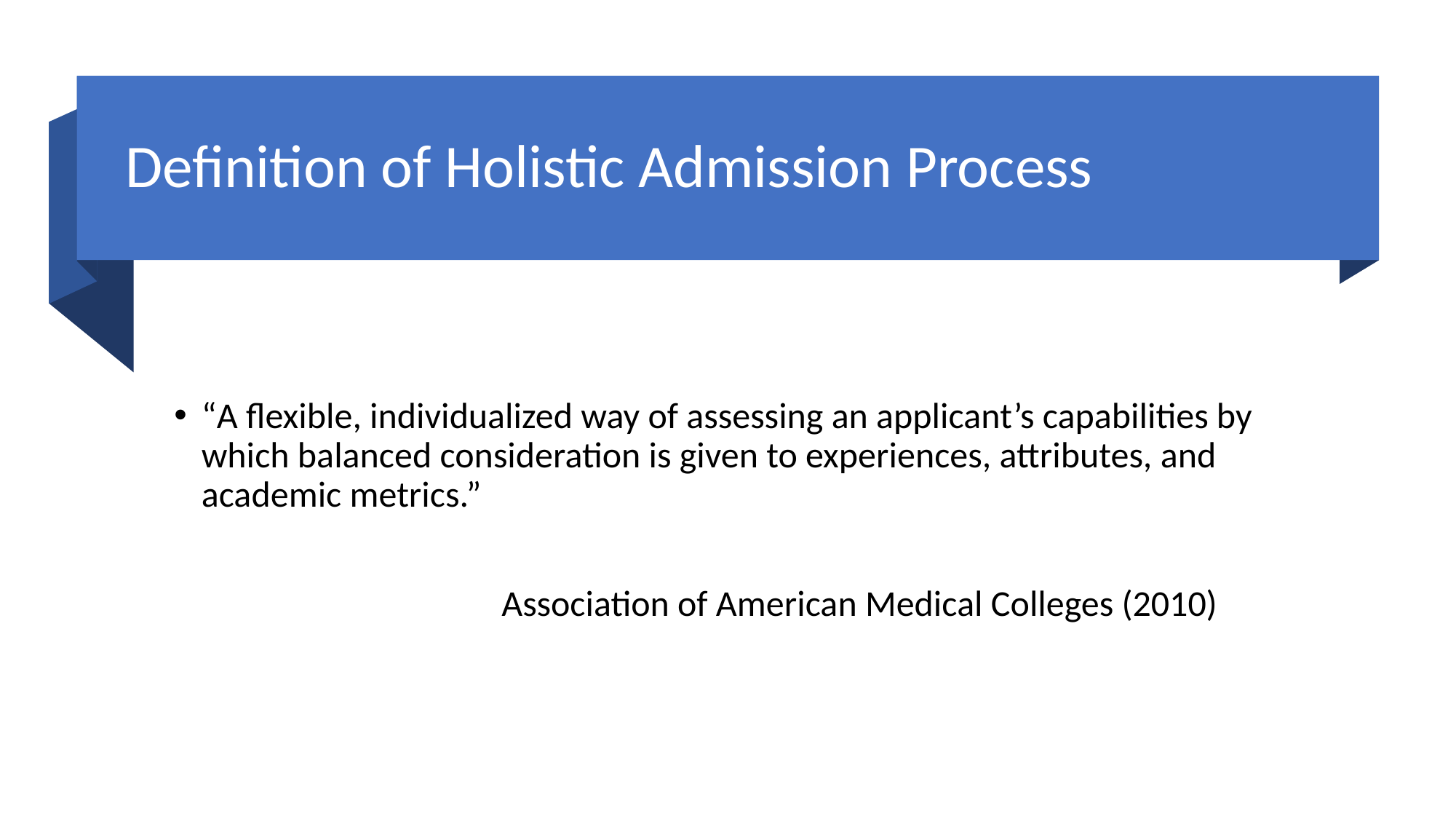

# Definition of Holistic Admission Process

“A flexible, individualized way of assessing an applicant’s capabilities by which balanced consideration is given to experiences, attributes, and academic metrics.”

			Association of American Medical Colleges (2010)